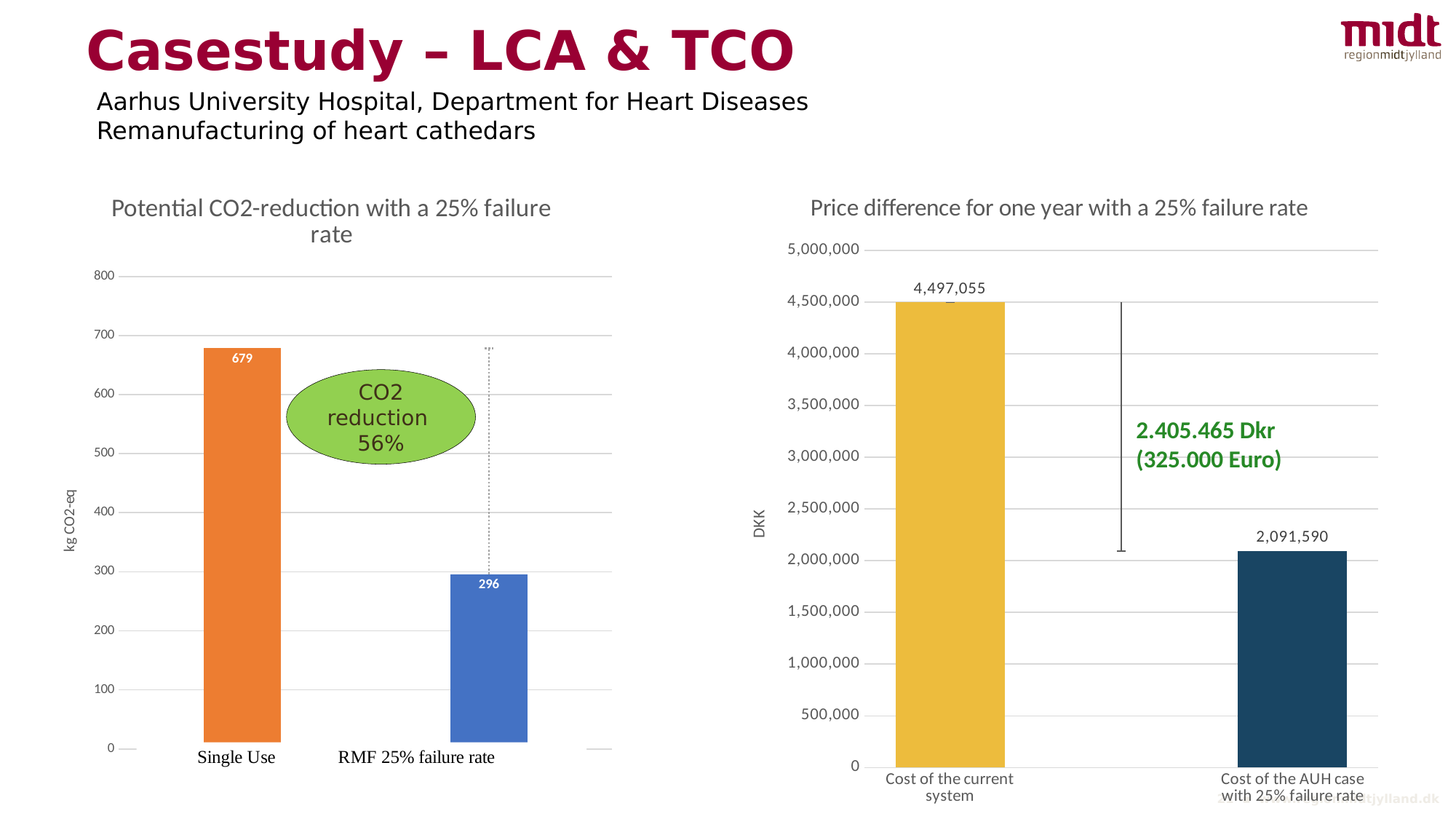

# Casestudy – LCA & TCO
Aarhus University Hospital, Department for Heart Diseases
Remanufacturing of heart cathedars

### Chart: Potential CO2-reduction with a 25% failure rate

| Category |  |
|---|---|
| Ingen genbehandling | 678.58134 |
| AUH-case 25% fejlrate | 295.665504 |

### Chart: Price difference for one year with a 25% failure rate

| Category |  |
|---|---|
| Cost of the current system | 4497055.4035 |
|  | 4497055.4035 |
| Cost of the AUH case with 25% failure rate | 2091590.4868520836 |
2.405.465 Dkr
(325.000 Euro)
CO2 reduction  56%